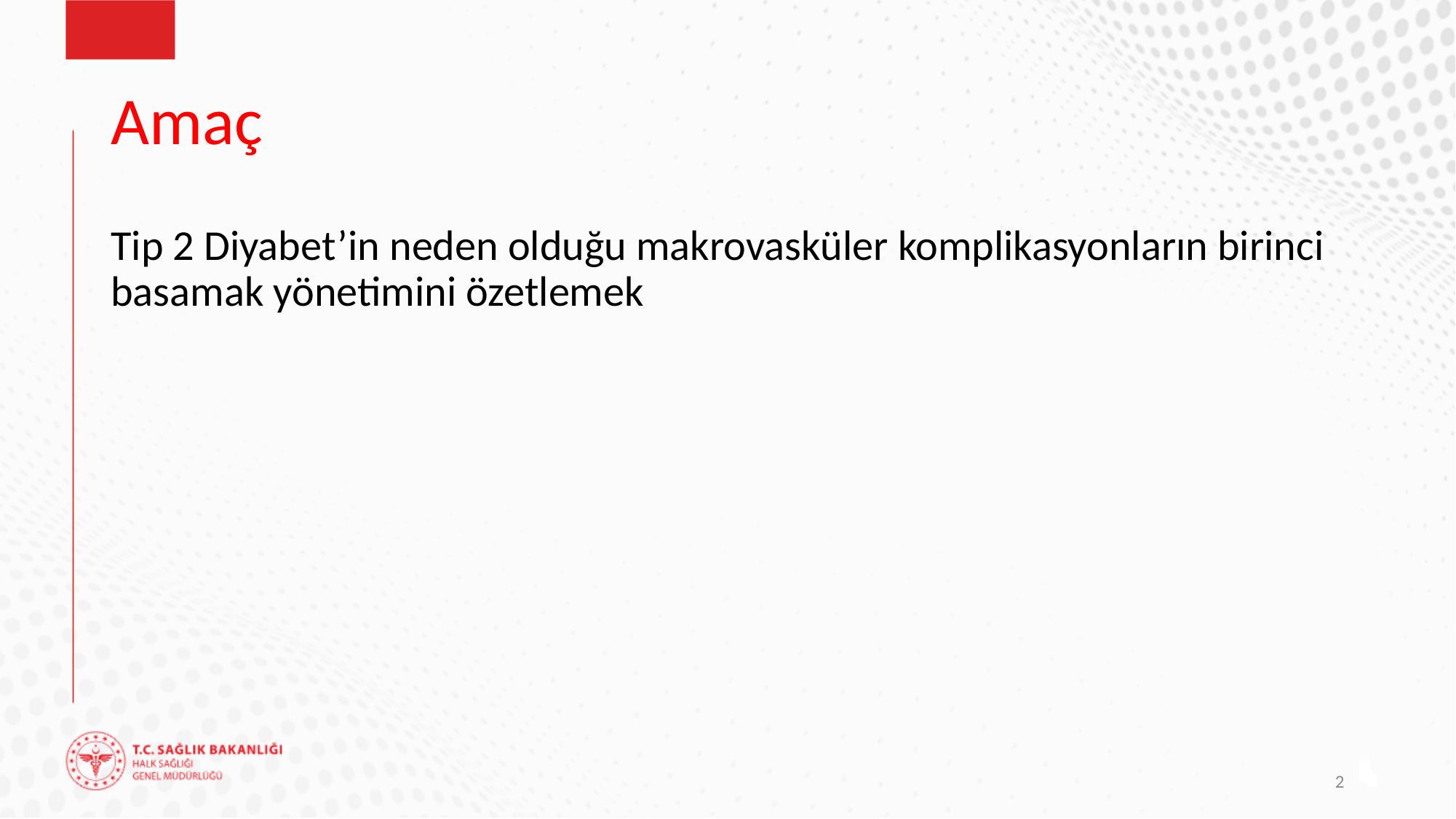

# Amaç
Tip 2 Diyabet’in neden olduğu makrovasküler komplikasyonların birinci basamak yönetimini özetlemek
2